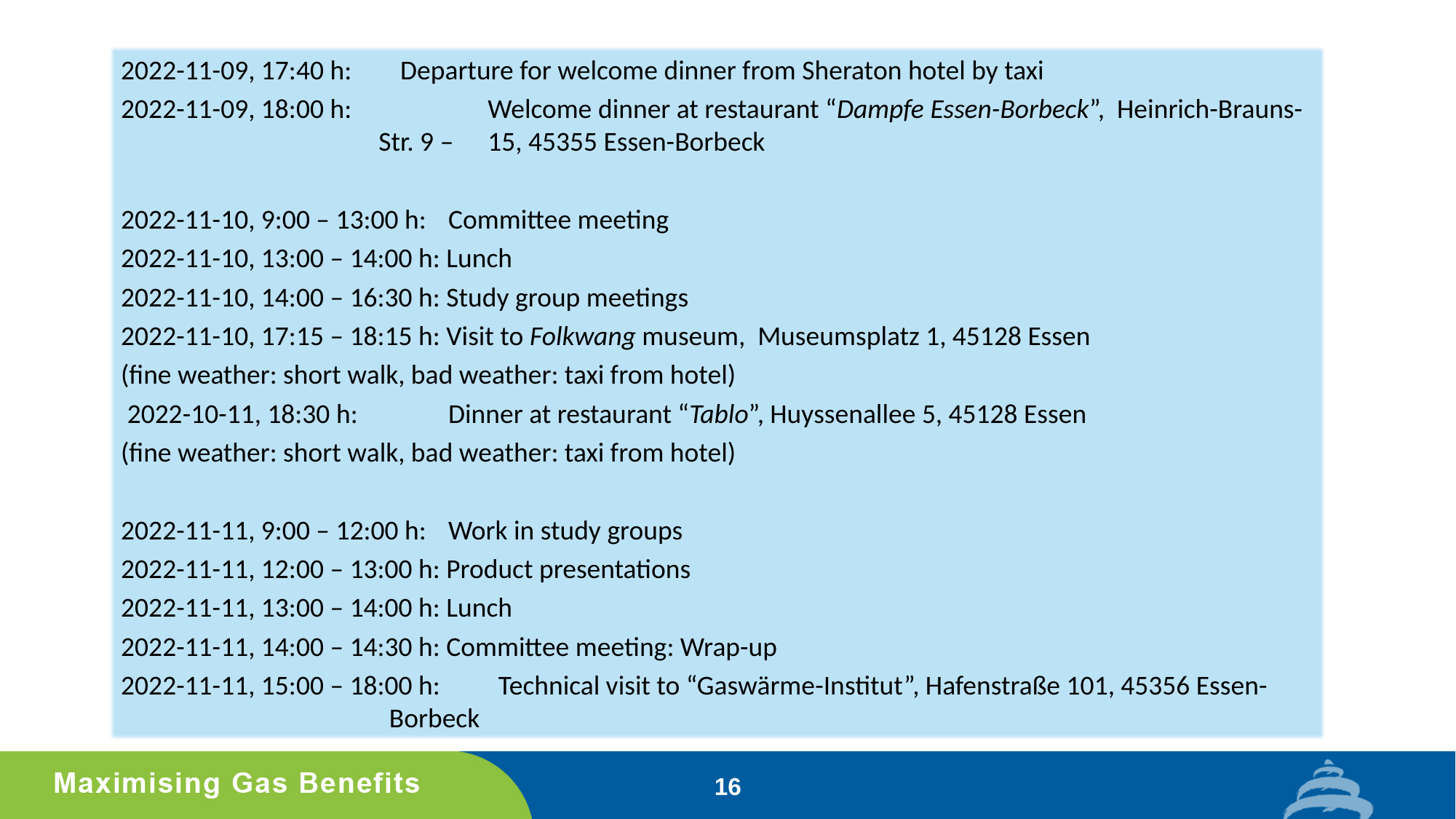

2022-11-09, 17:40 h: 	Departure for welcome dinner from Sheraton hotel by taxi
2022-11-09, 18:00 h:		Welcome dinner at restaurant “Dampfe Essen-Borbeck”,  Heinrich-Brauns-Str. 9 – 	15, 45355 Essen-Borbeck

2022-11-10, 9:00 – 13:00 h:  	Committee meeting
2022-11-10, 13:00 – 14:00 h: Lunch
2022-11-10, 14:00 – 16:30 h: Study group meetings
2022-11-10, 17:15 – 18:15 h: Visit to Folkwang museum,  Museumsplatz 1, 45128 Essen
(fine weather: short walk, bad weather: taxi from hotel)
 2022-10-11, 18:30 h: 		Dinner at restaurant “Tablo”, Huyssenallee 5, 45128 Essen
(fine weather: short walk, bad weather: taxi from hotel)

2022-11-11, 9:00 – 12:00 h:	Work in study groups
2022-11-11, 12:00 – 13:00 h: Product presentations
2022-11-11, 13:00 – 14:00 h: Lunch
2022-11-11, 14:00 – 14:30 h: Committee meeting: Wrap-up
2022-11-11, 15:00 – 18:00 h:	Technical visit to “Gaswärme-Institut”, Hafenstraße 101, 45356 Essen-Borbeck
16